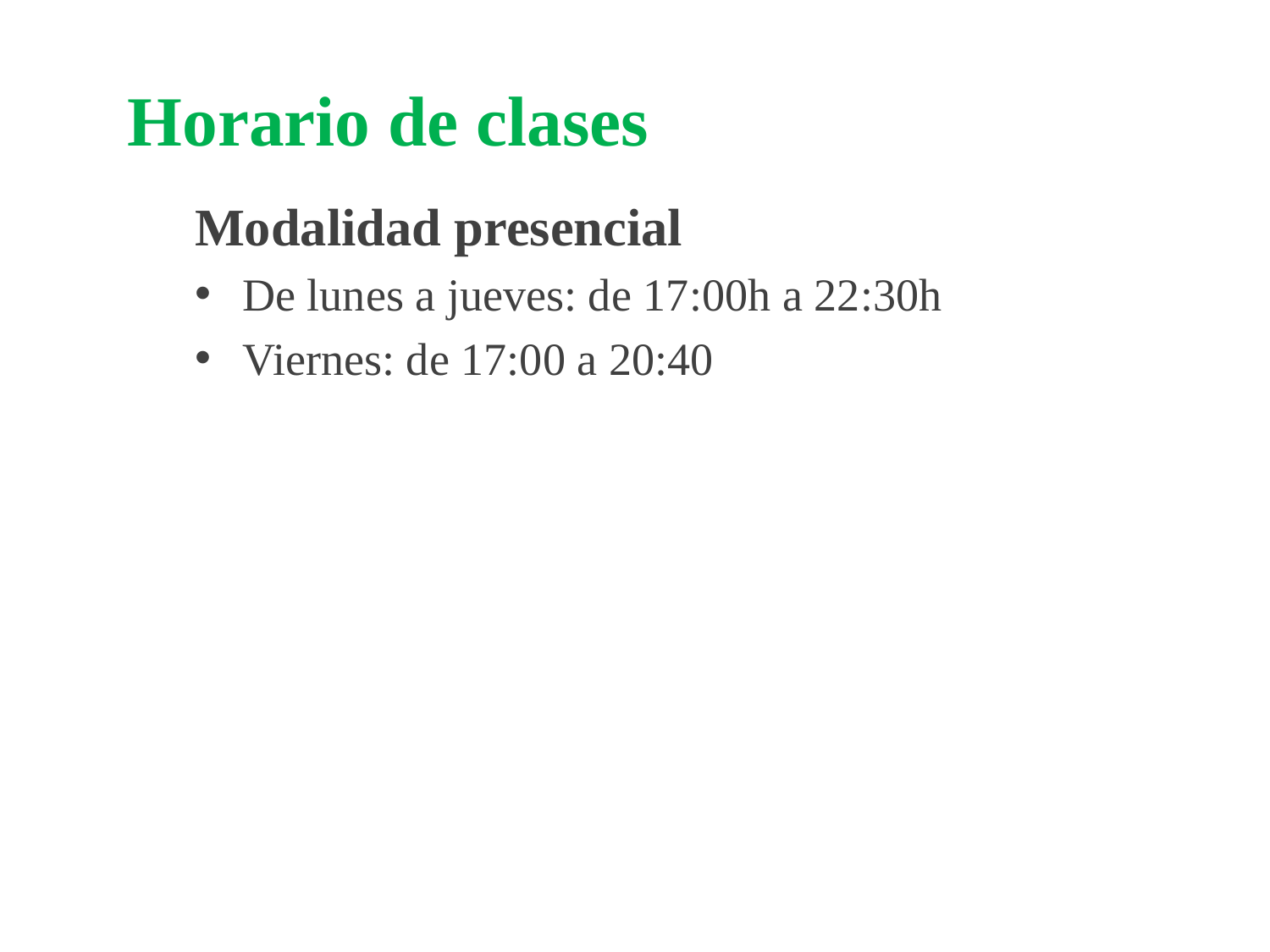

# Horario de clases
Modalidad presencial
De lunes a jueves: de 17:00h a 22:30h
Viernes: de 17:00 a 20:40